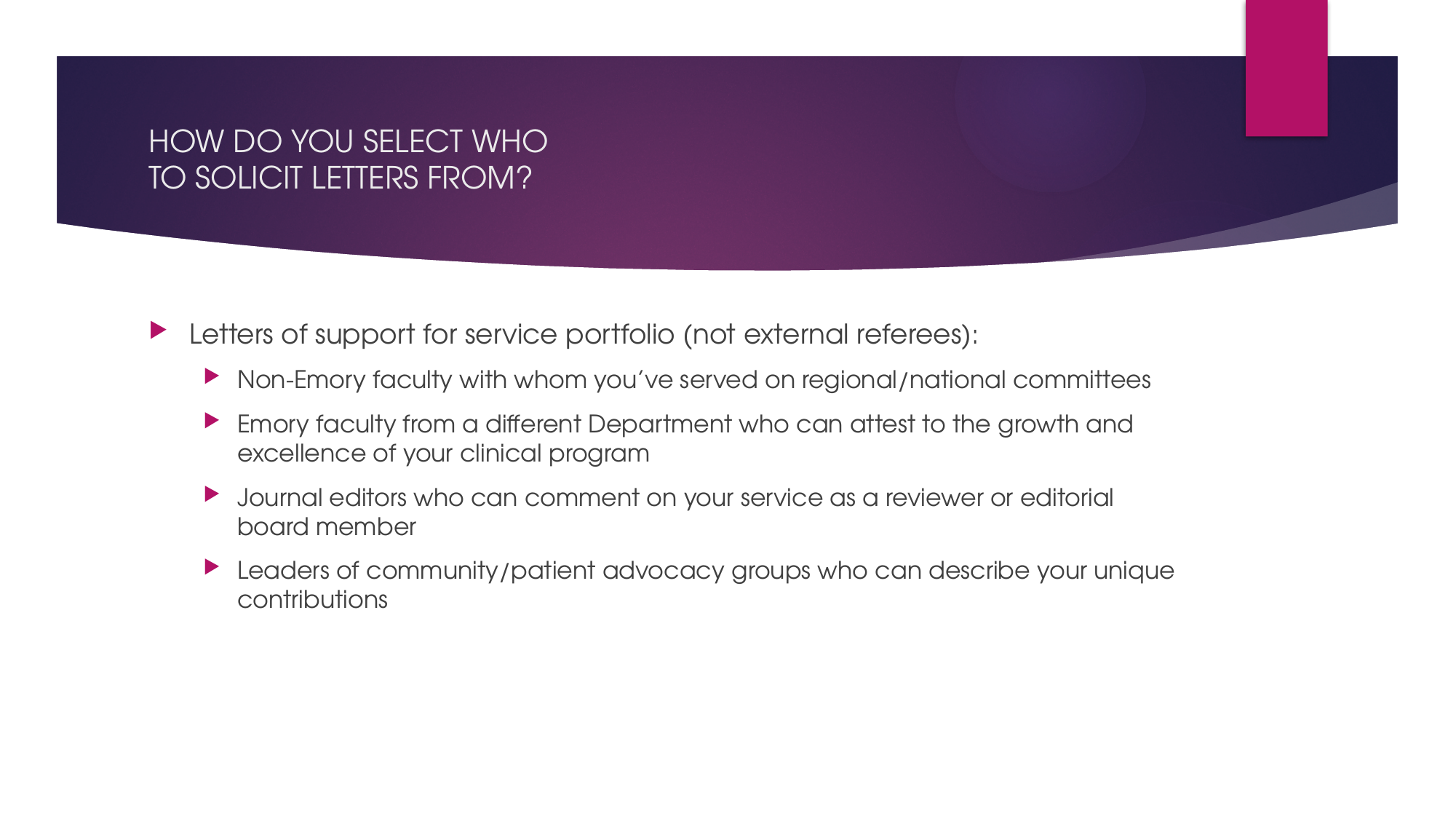

# HOW DO YOU SELECT WHO TO SOLICIT LETTERS FROM?
Letters of support for service portfolio (not external referees):
Non-Emory faculty with whom you’ve served on regional/national committees
Emory faculty from a different Department who can attest to the growth and excellence of your clinical program
Journal editors who can comment on your service as a reviewer or editorial board member
Leaders of community/patient advocacy groups who can describe your unique contributions